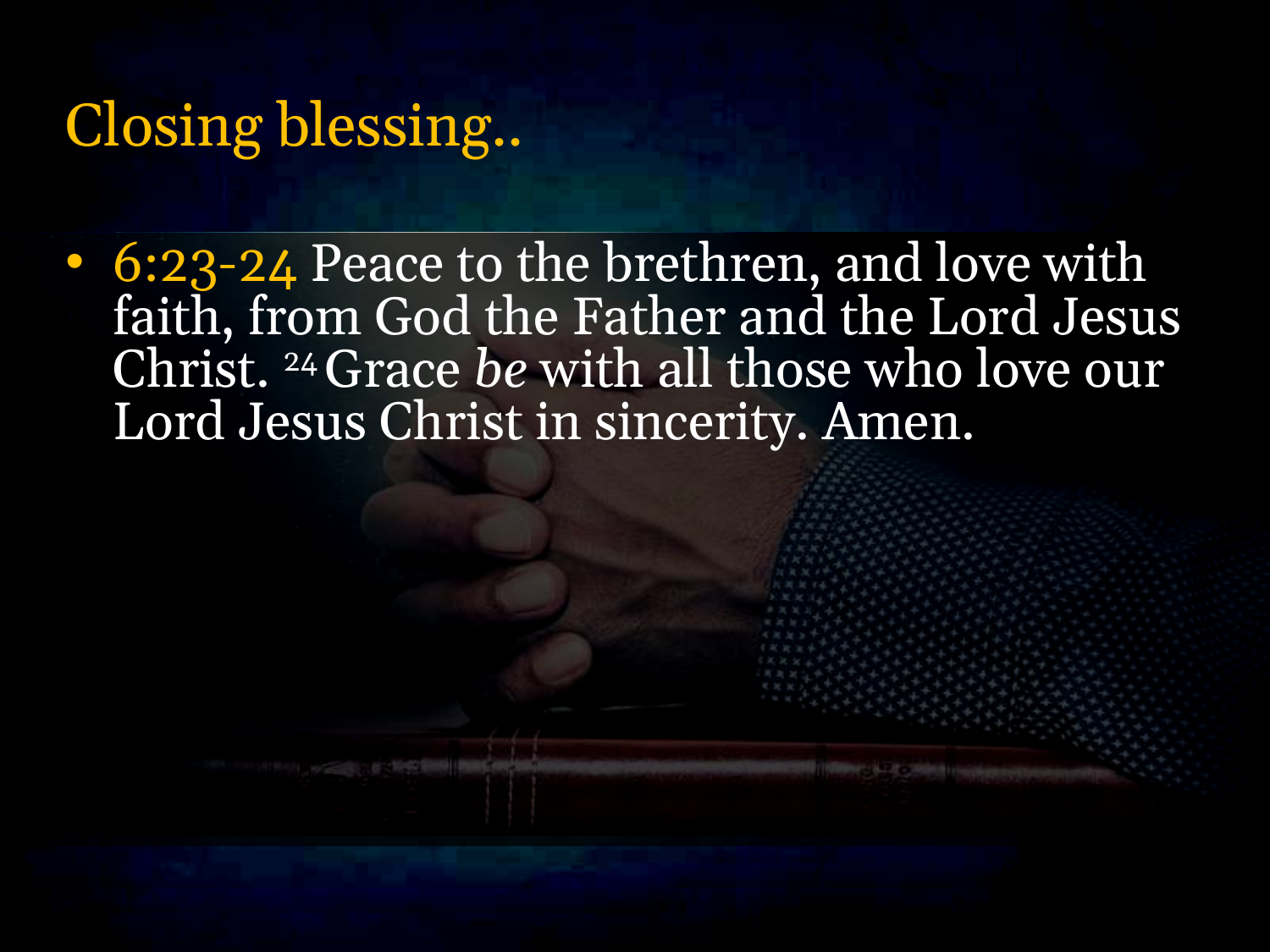

# Closing blessing..
6:23-24 Peace to the brethren, and love with faith, from God the Father and the Lord Jesus Christ. 24 Grace be with all those who love our Lord Jesus Christ in sincerity. Amen.